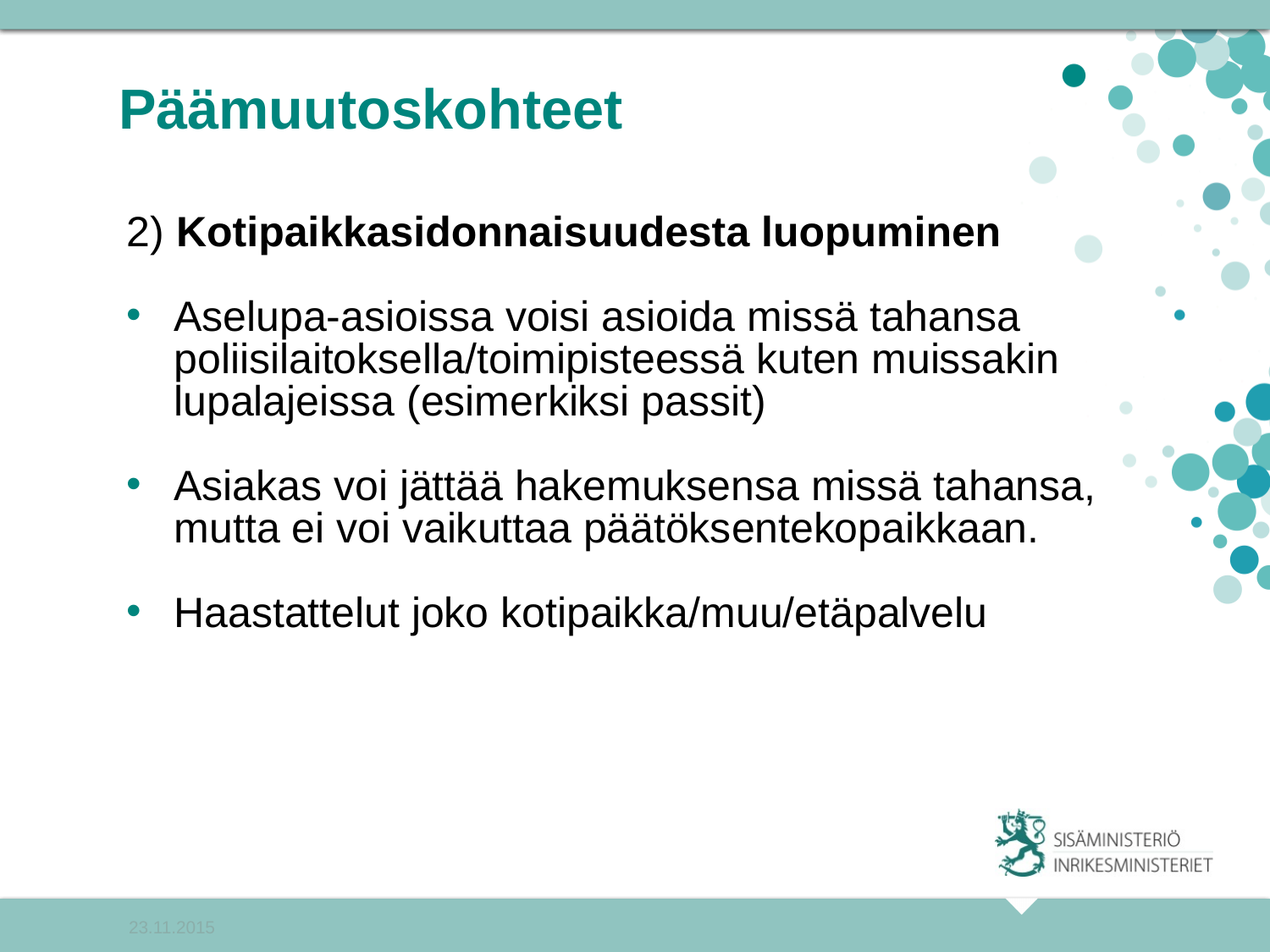

# Päämuutoskohteet
2) Kotipaikkasidonnaisuudesta luopuminen

Aselupa-asioissa voisi asioida missä tahansa poliisilaitoksella/toimipisteessä kuten muissakin lupalajeissa (esimerkiksi passit)

Asiakas voi jättää hakemuksensa missä tahansa, mutta ei voi vaikuttaa päätöksentekopaikkaan.

Haastattelut joko kotipaikka/muu/etäpalvelu

23.11.2015
8